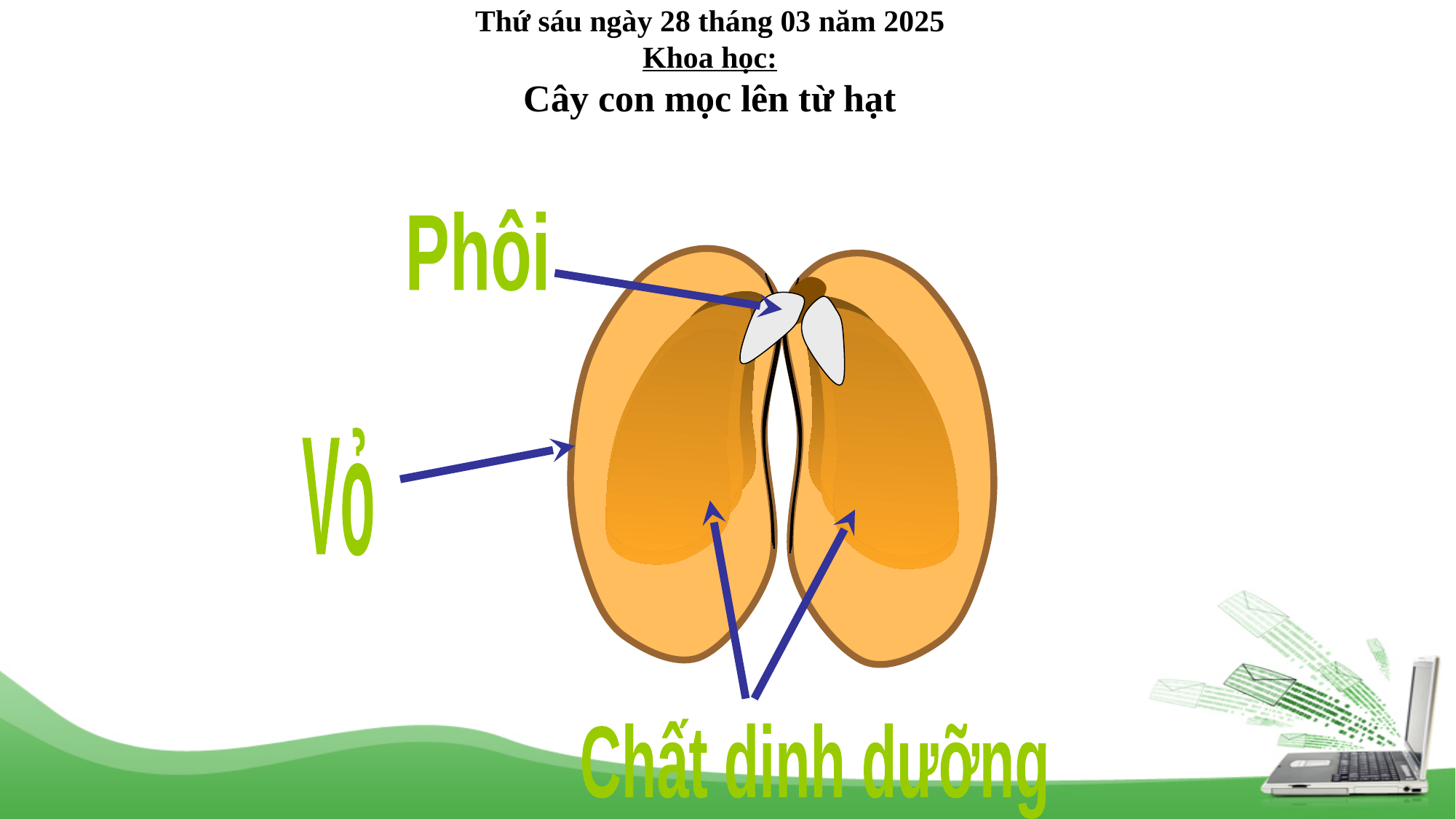

Thứ sáu ngày 28 tháng 03 năm 2025
Khoa học:
Cây con mọc lên từ hạt

Phôi

Vỏ

Chất dinh dưỡng